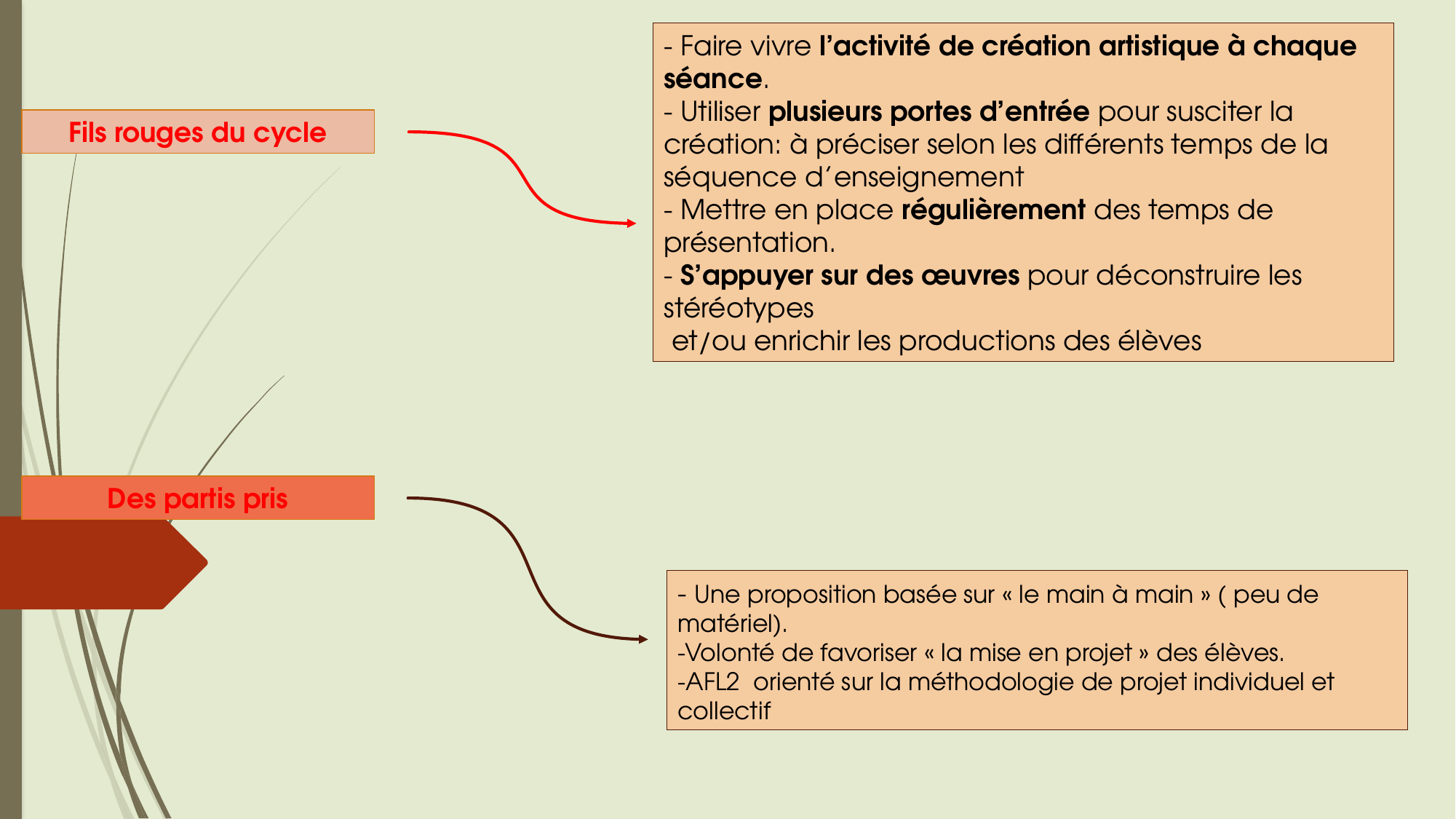

- Faire vivre l’activité de création artistique à chaque séance.
- Utiliser plusieurs portes d’entrée pour susciter la création: à préciser selon les différents temps de la séquence d’enseignement
- Mettre en place régulièrement des temps de présentation.
- S’appuyer sur des œuvres pour déconstruire les stéréotypes
 et/ou enrichir les productions des élèves
Fils rouges du cycle
Des partis pris
- Une proposition basée sur « le main à main » ( peu de matériel).
-Volonté de favoriser « la mise en projet » des élèves.
-AFL2  orienté sur la méthodologie de projet individuel et collectif